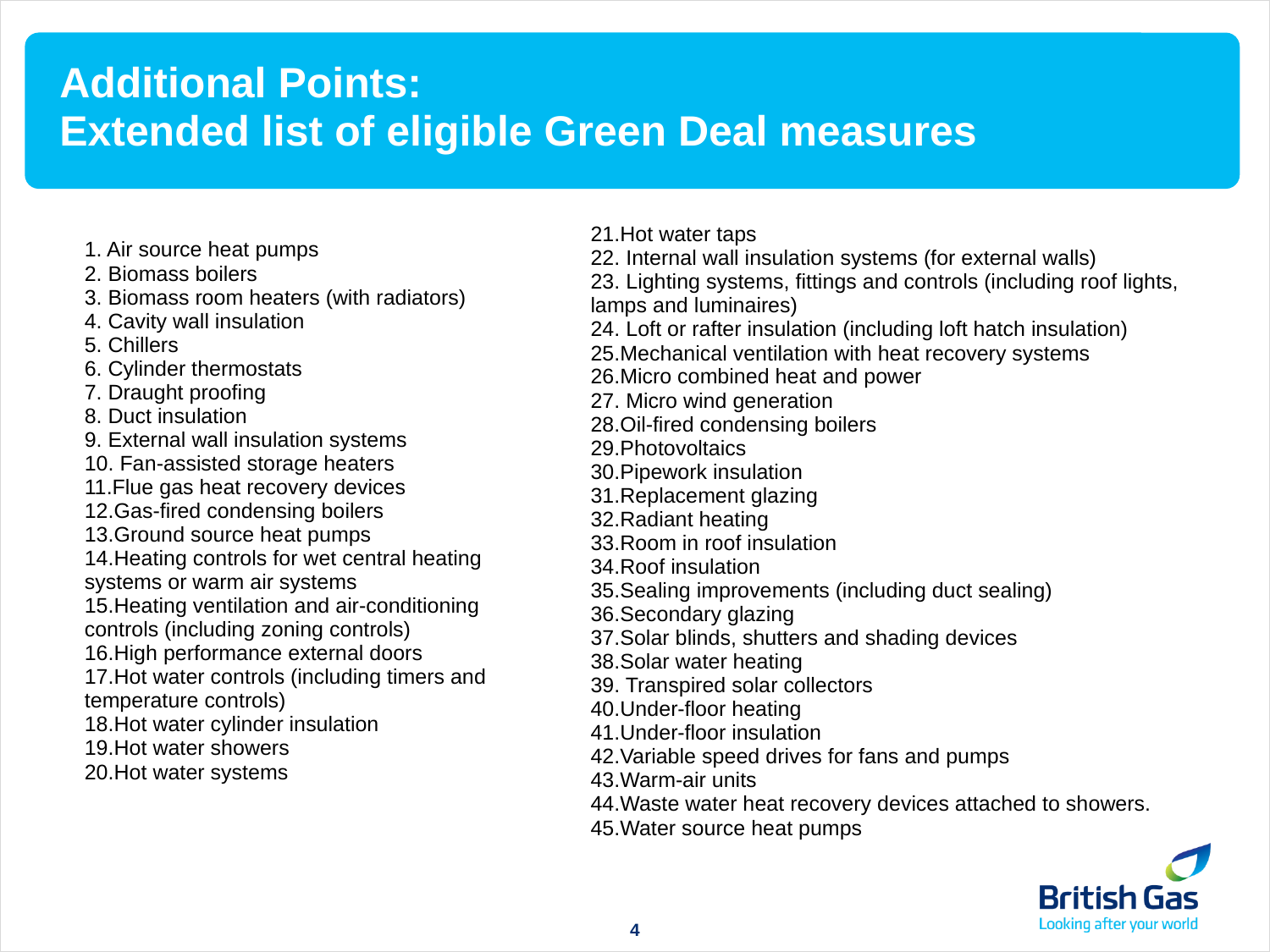

Additional Points:
Extended list of eligible Green Deal measures
| 21.Hot water taps |
| --- |
| 22. Internal wall insulation systems (for external walls) |
| 23. Lighting systems, fittings and controls (including roof lights, lamps and luminaires) |
| 24. Loft or rafter insulation (including loft hatch insulation) |
| 25.Mechanical ventilation with heat recovery systems |
| 26.Micro combined heat and power |
| 27. Micro wind generation |
| 28.Oil-fired condensing boilers |
| 29.Photovoltaics |
| 30.Pipework insulation |
| 31.Replacement glazing |
| 32.Radiant heating |
| 33.Room in roof insulation |
| 34.Roof insulation |
| 35.Sealing improvements (including duct sealing) |
| 36.Secondary glazing |
| 37.Solar blinds, shutters and shading devices |
| 38.Solar water heating |
| 39. Transpired solar collectors |
| 40.Under-floor heating |
| 41.Under-floor insulation |
| 42.Variable speed drives for fans and pumps |
| 43.Warm-air units |
| 44.Waste water heat recovery devices attached to showers. |
| 45.Water source heat pumps |
| 1. Air source heat pumps |
| --- |
| 2. Biomass boilers |
| 3. Biomass room heaters (with radiators) |
| 4. Cavity wall insulation |
| 5. Chillers |
| 6. Cylinder thermostats |
| 7. Draught proofing |
| 8. Duct insulation |
| 9. External wall insulation systems |
| 10. Fan-assisted storage heaters |
| 11.Flue gas heat recovery devices |
| 12.Gas-fired condensing boilers |
| 13.Ground source heat pumps |
| 14.Heating controls for wet central heating systems or warm air systems |
| 15.Heating ventilation and air-conditioning controls (including zoning controls) |
| 16.High performance external doors |
| 17.Hot water controls (including timers and temperature controls) |
| 18.Hot water cylinder insulation |
| 19.Hot water showers |
| 20.Hot water systems |
4